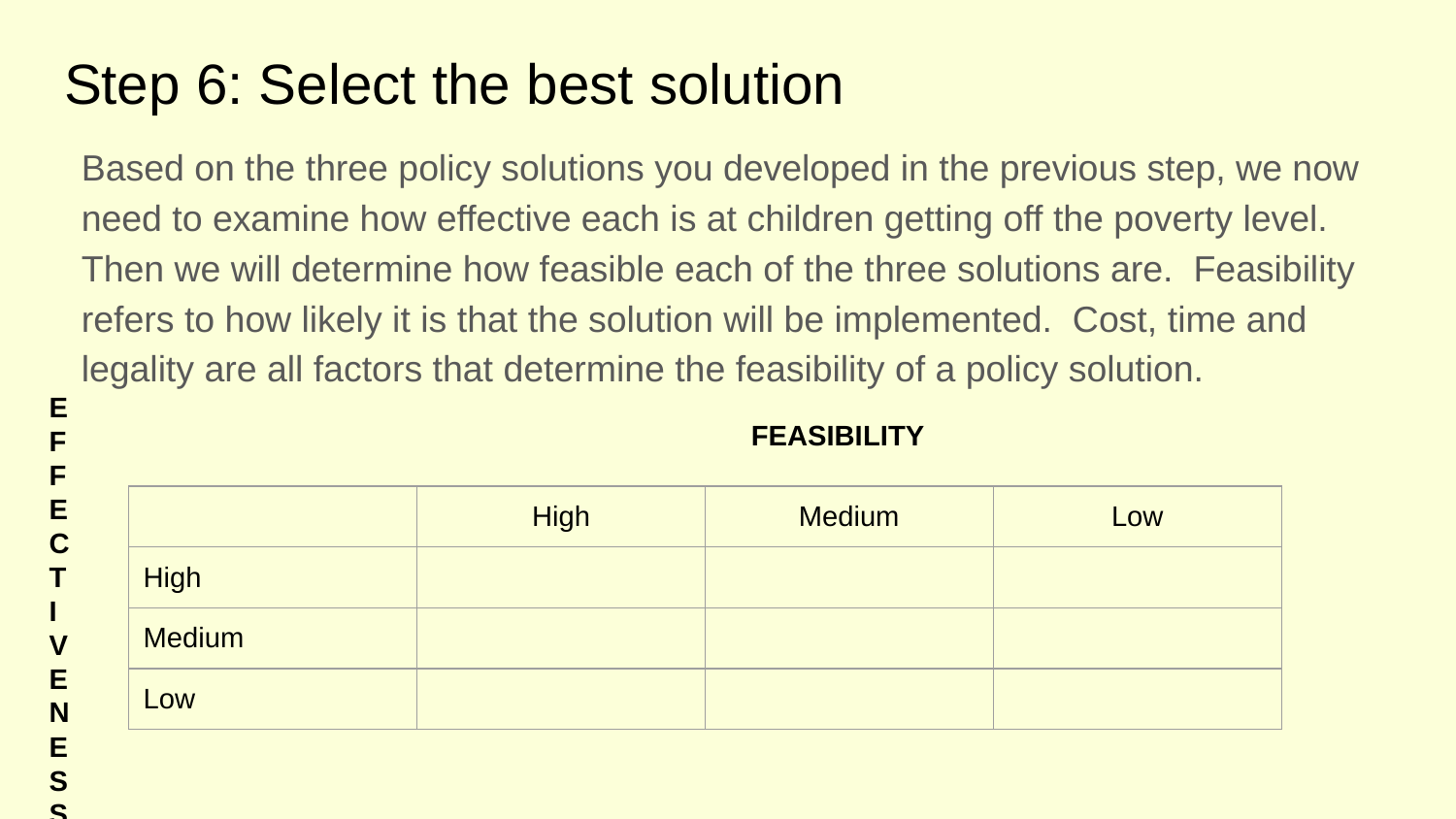

# Step 6: Select the best solution
Based on the three policy solutions you developed in the previous step, we now need to examine how effective each is at children getting off the poverty level.  Then we will determine how feasible each of the three solutions are.  Feasibility refers to how likely it is that the solution will be implemented.  Cost, time and legality are all factors that determine the feasibility of a policy solution.
EFFECTIVENESS
FEASIBILITY
|  | High | Medium | Low |
| --- | --- | --- | --- |
| High |  |  |  |
| Medium |  |  |  |
| Low |  |  |  |